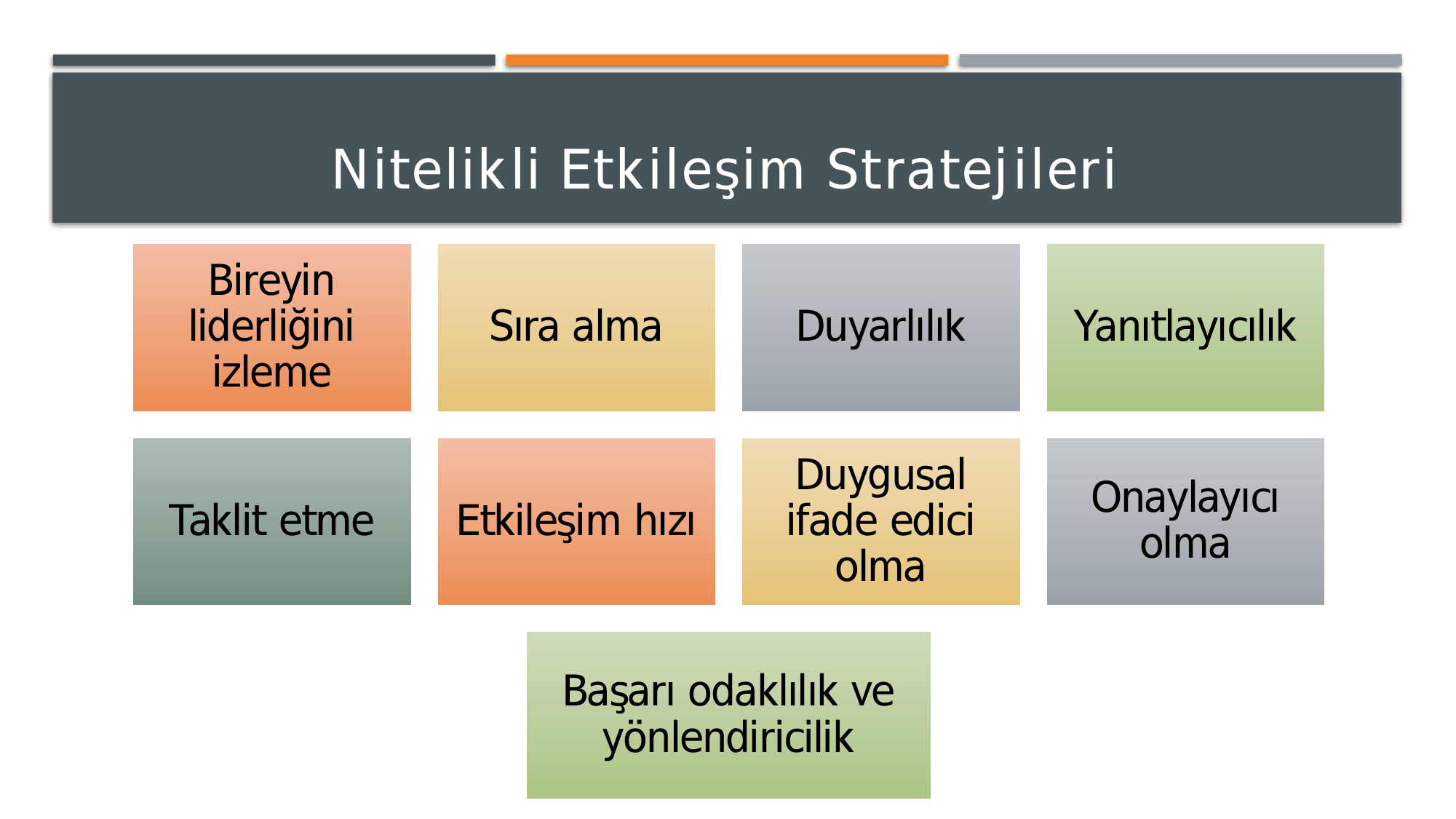

# Nitelikli Etkileşim Stratejileri
Bireyin liderliğini izleme
Sıra alma
Duyarlılık
Yanıtlayıcılık
Taklit etme
Etkileşim hızı
Duygusal ifade edici olma
Onaylayıcı olma
Başarı odaklılık ve yönlendiricilik